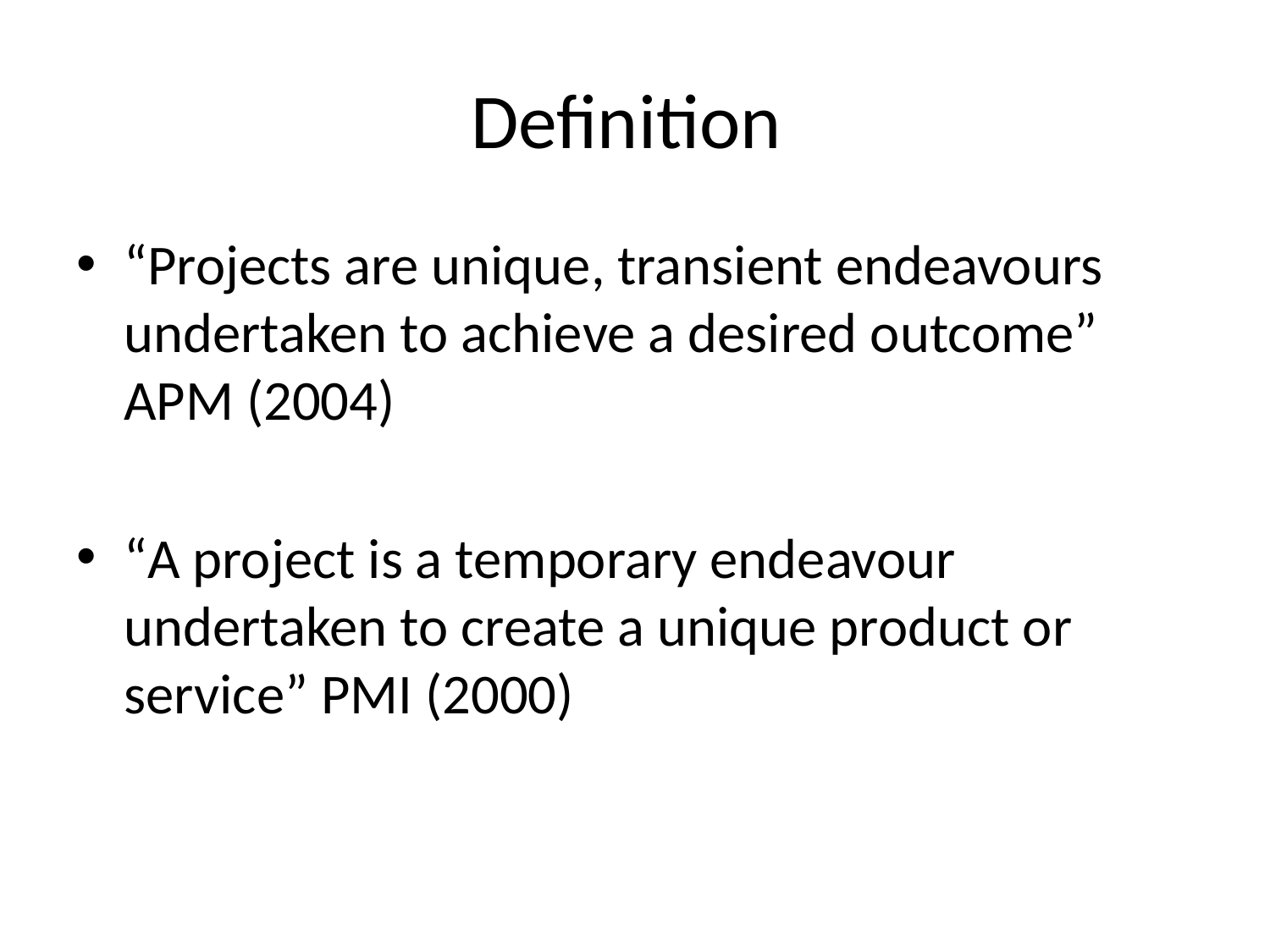

# Definition
“Projects are unique, transient endeavours undertaken to achieve a desired outcome” APM (2004)

“A project is a temporary endeavour undertaken to create a unique product or service” PMI (2000)